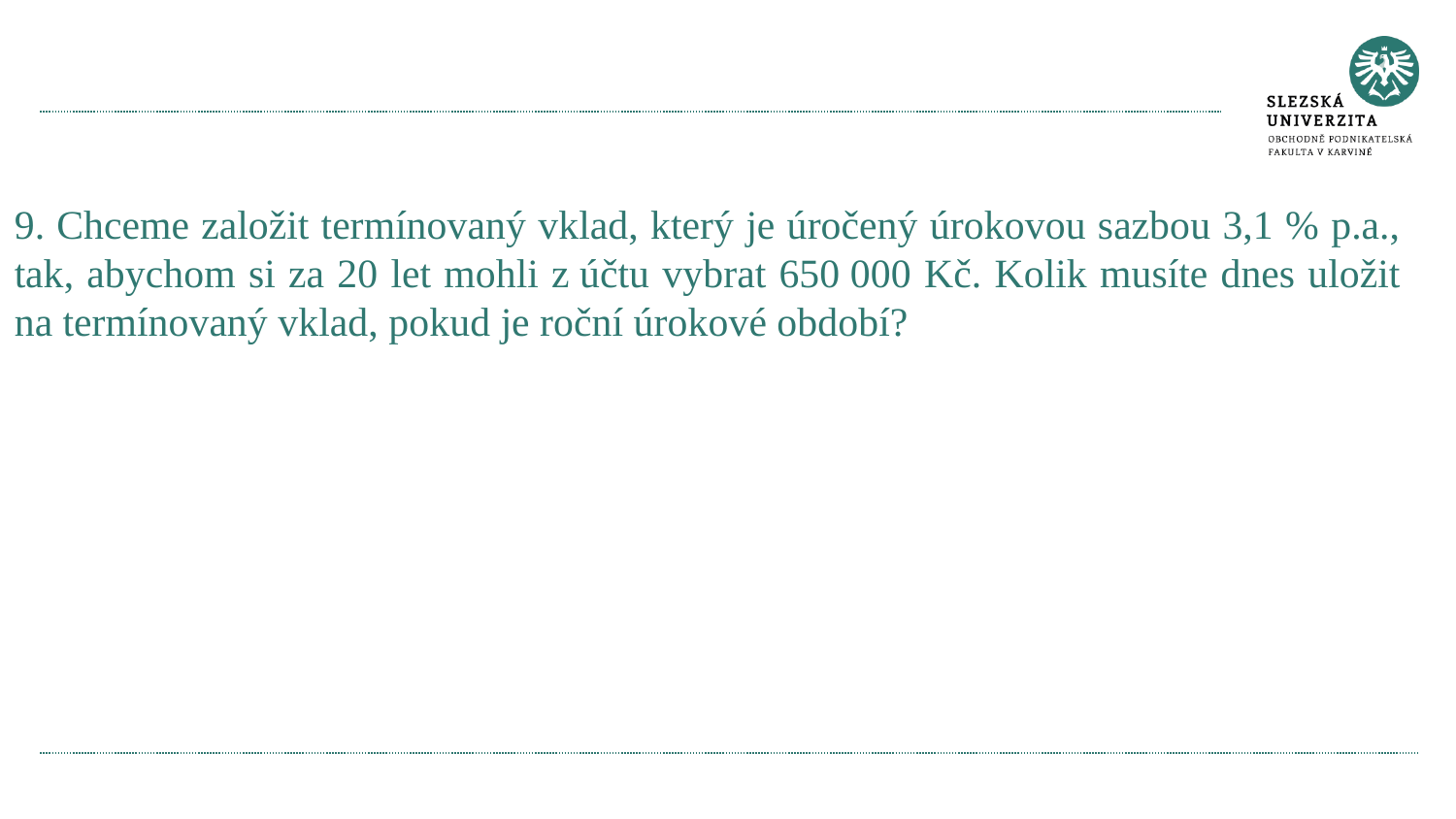

#
9. Chceme založit termínovaný vklad, který je úročený úrokovou sazbou 3,1 % p.a., tak, abychom si za 20 let mohli z účtu vybrat 650 000 Kč. Kolik musíte dnes uložit na termínovaný vklad, pokud je roční úrokové období?